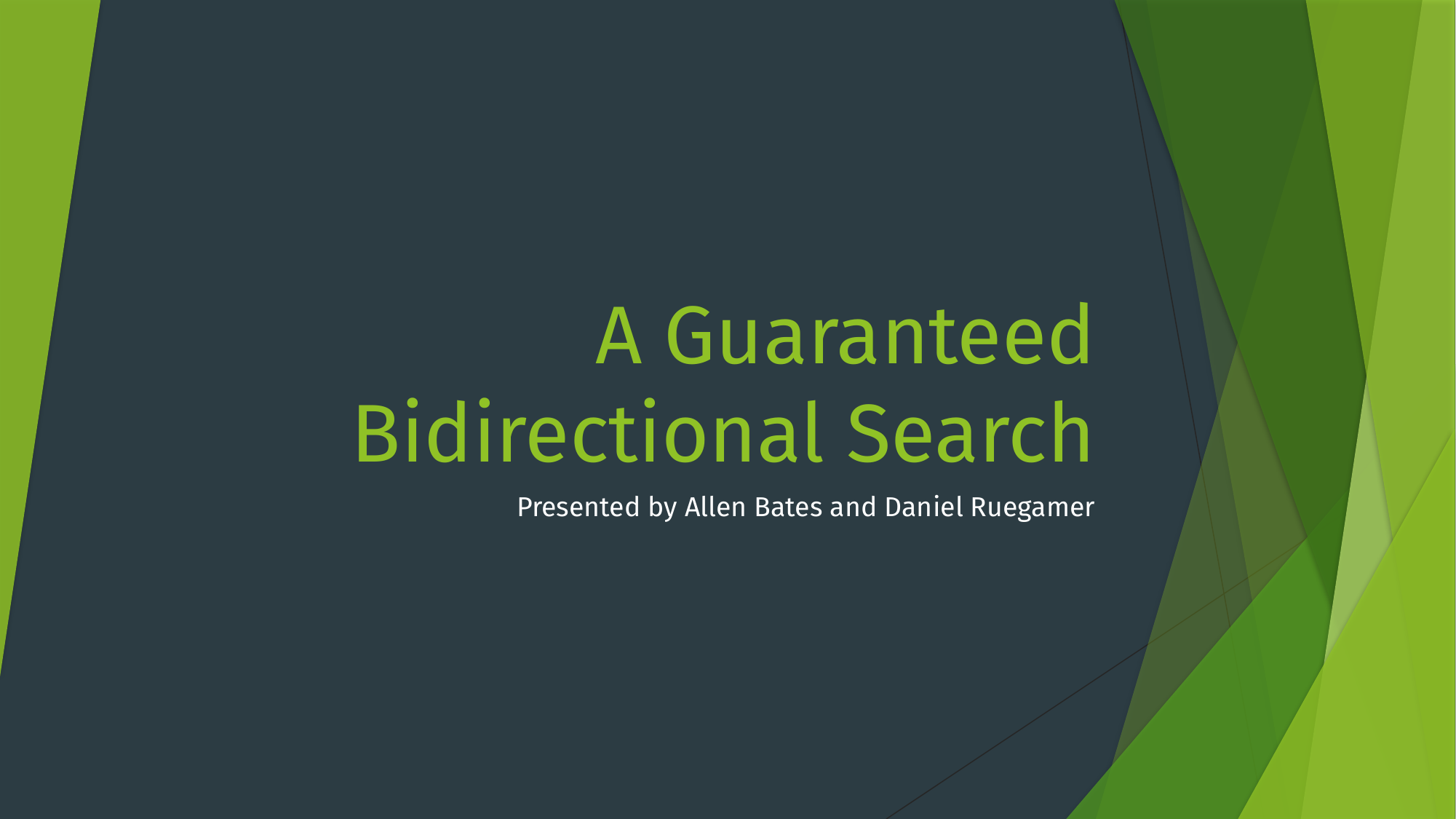

# A Guaranteed Bidirectional Search
Presented by Allen Bates and Daniel Ruegamer